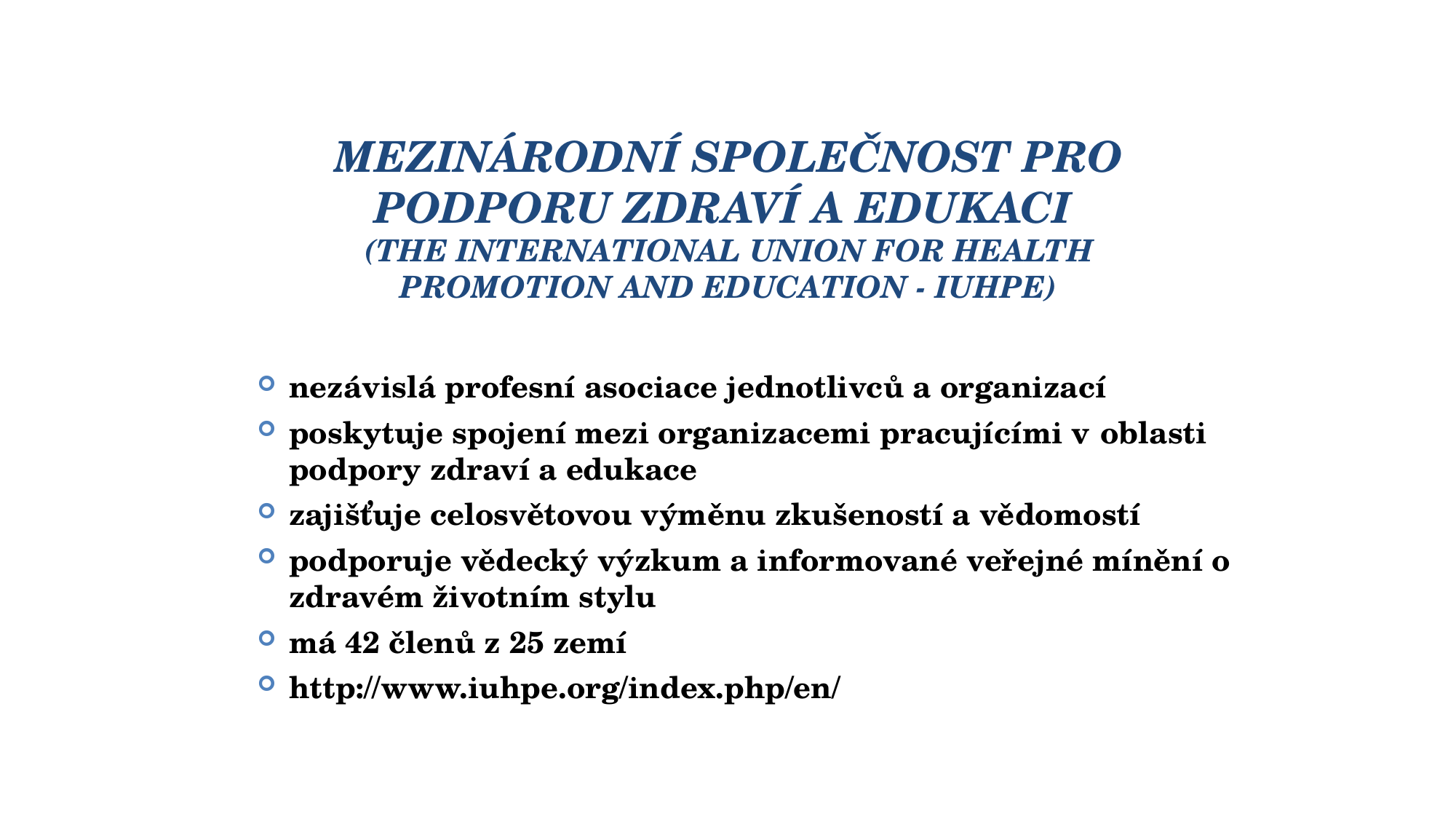

MEZINÁRODNÍ SPOLEČNOST PRO PODPORU ZDRAVÍ A EDUKACI
(THE INTERNATIONAL UNION FOR HEALTH PROMOTION AND EDUCATION - IUHPE)

nezávislá profesní asociace jednotlivců a organizací
poskytuje spojení mezi organizacemi pracujícími v oblasti podpory zdraví a edukace
zajišťuje celosvětovou výměnu zkušeností a vědomostí
podporuje vědecký výzkum a informované veřejné mínění o zdravém životním stylu
má 42 členů z 25 zemí
http://www.iuhpe.org/index.php/en/